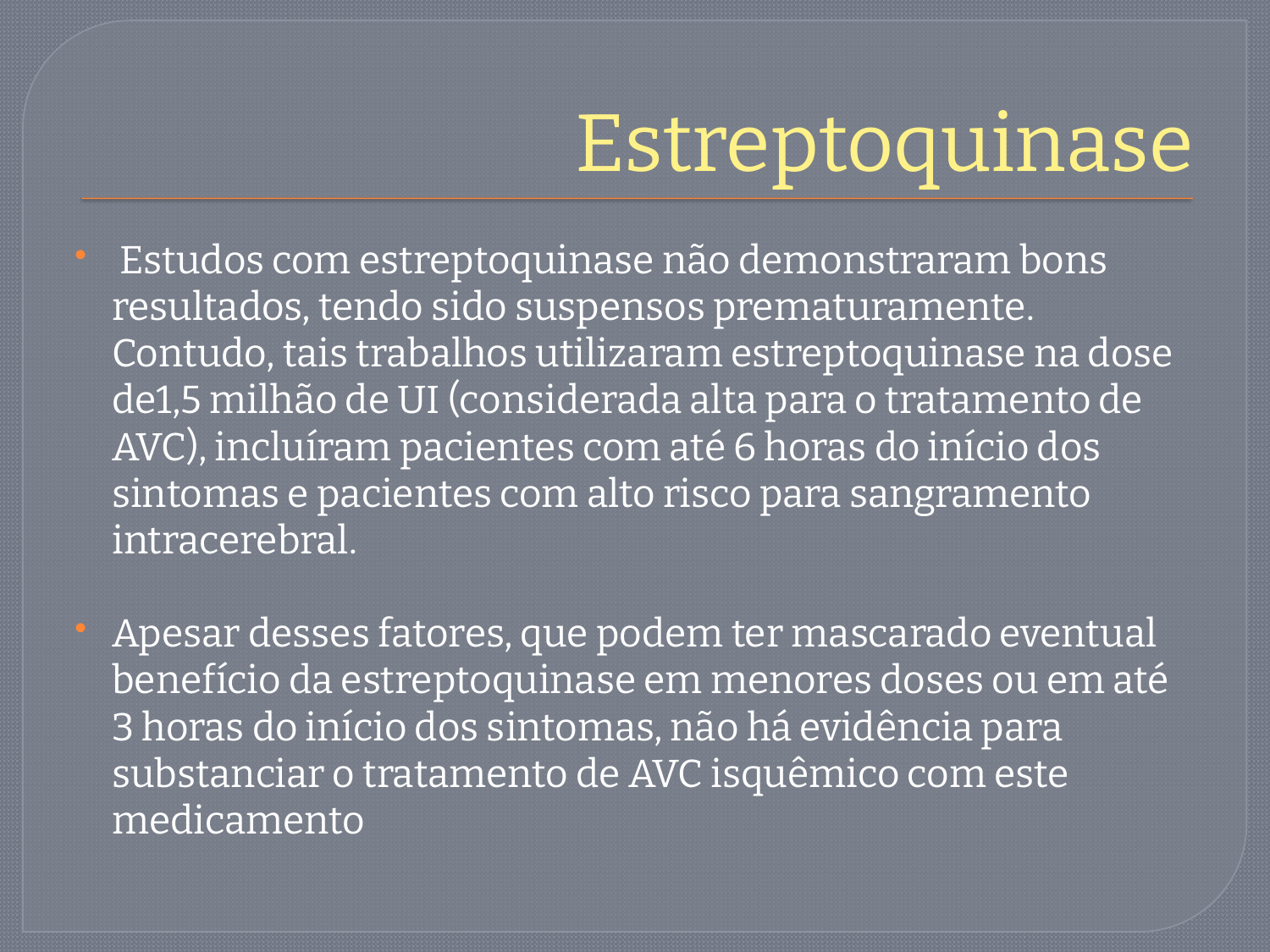

# Estreptoquinase
 Estudos com estreptoquinase não demonstraram bons resultados, tendo sido suspensos prematuramente. Contudo, tais trabalhos utilizaram estreptoquinase na dose de1,5 milhão de UI (considerada alta para o tratamento de AVC), incluíram pacientes com até 6 horas do início dos sintomas e pacientes com alto risco para sangramento intracerebral.

Apesar desses fatores, que podem ter mascarado eventual benefício da estreptoquinase em menores doses ou em até 3 horas do início dos sintomas, não há evidência para substanciar o tratamento de AVC isquêmico com este medicamento